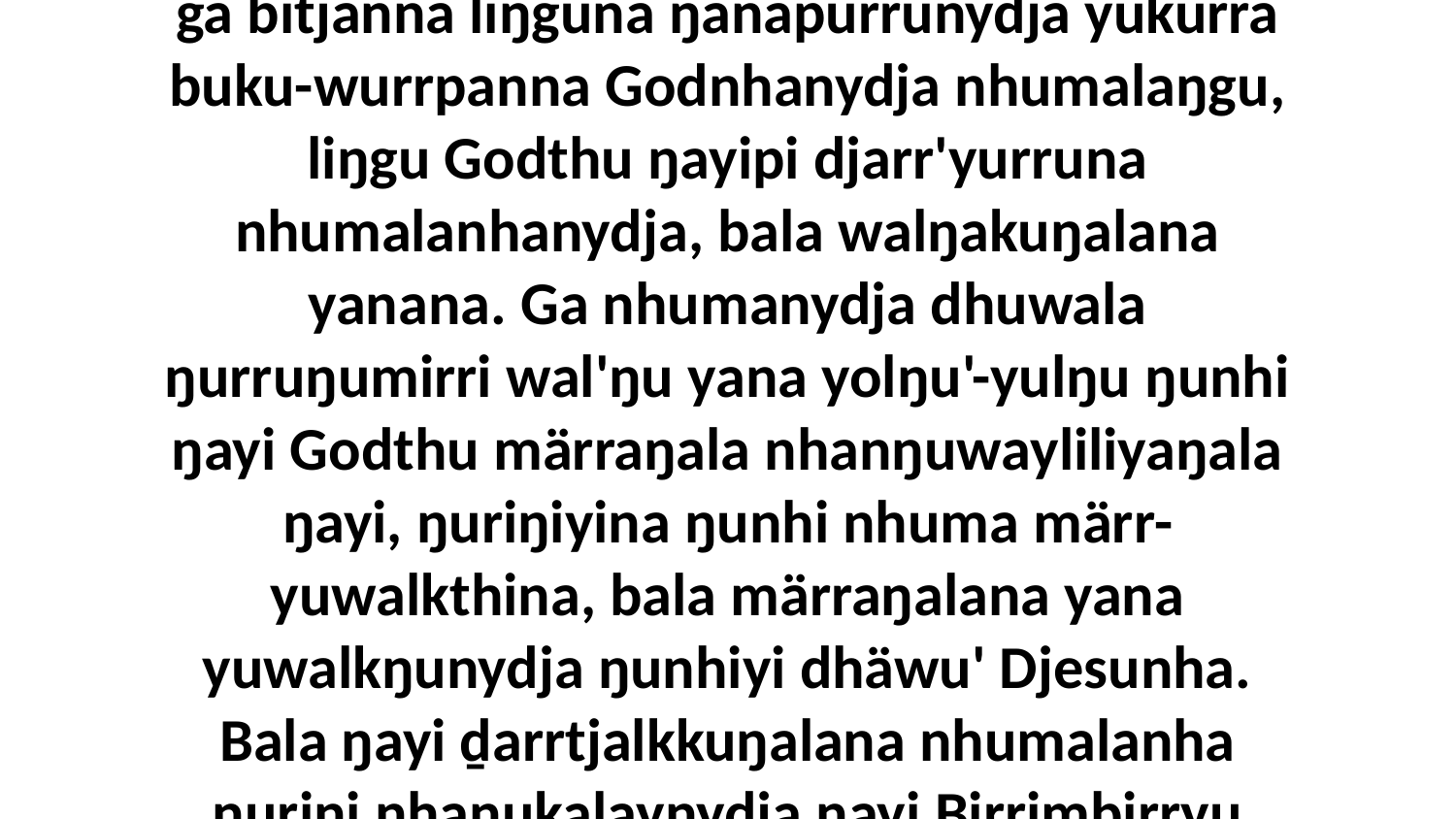

13 Yo gutha walala, Garraynydja ŋayipinydja märr-ŋamathirri yukurra nhumalaŋgunydja, ga bitjanna liŋguna ŋanapurrunydja yukurra buku-wurrpanna Godnhanydja nhumalaŋgu, liŋgu Godthu ŋayipi djarr'yurruna nhumalanhanydja, bala walŋakuŋalana yanana. Ga nhumanydja dhuwala ŋurruŋumirri wal'ŋu yana yolŋu'-yulŋu ŋunhi ŋayi Godthu märraŋala nhanŋuwayliliyaŋala ŋayi, ŋuriŋiyina ŋunhi nhuma märr-yuwalkthina, bala märraŋalana yana yuwalkŋunydja ŋunhiyi dhäwu' Djesunha. Bala ŋayi ḏarrtjalkkuŋalana nhumalanha ŋuriŋi nhanukalaynydja ŋayi Birrimbirryu Garrkuḻukthunydja, bala nherrara ganaŋ'maraŋalana Godkuna nhanŋuwaynha.